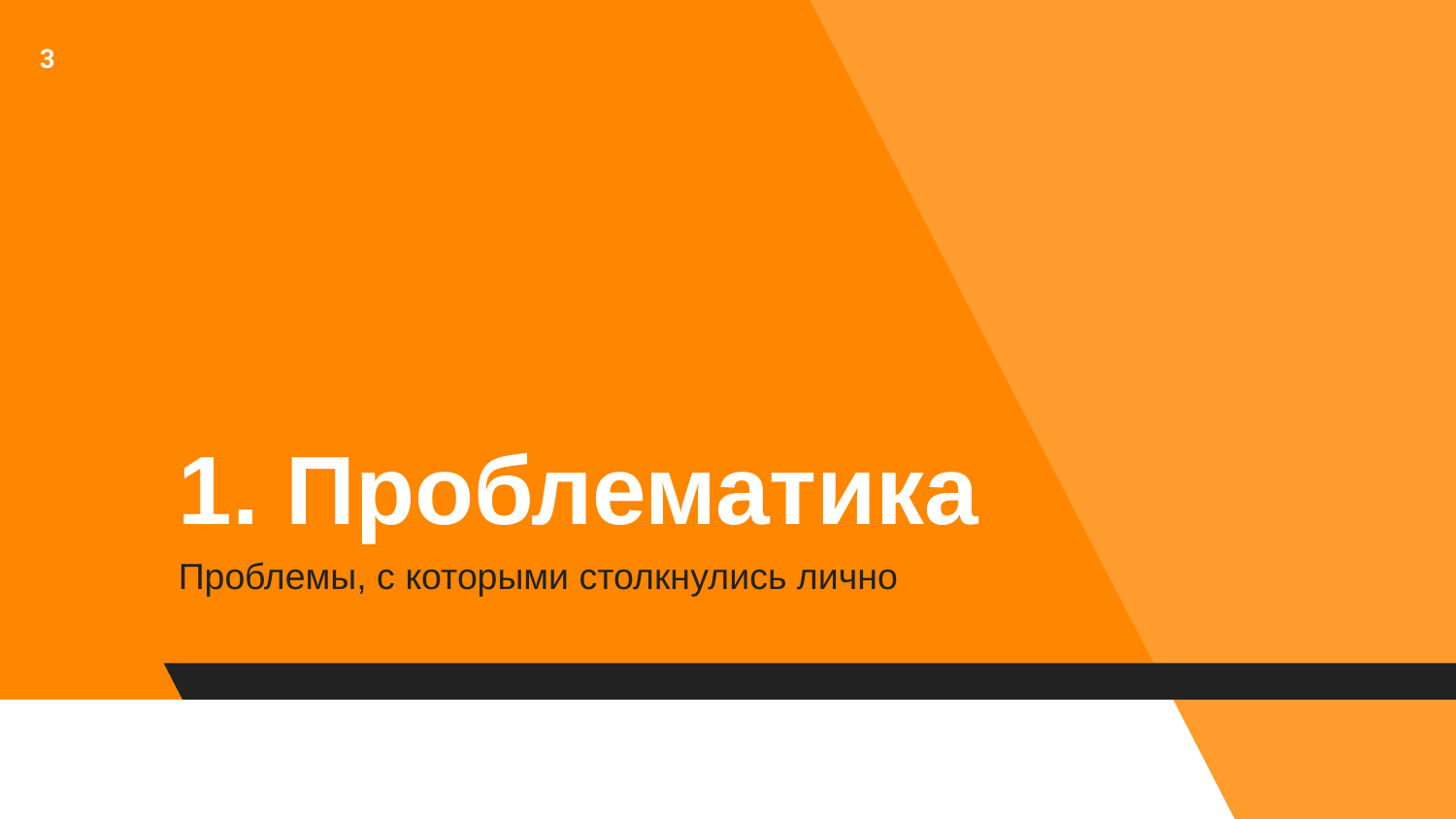

3
# 1. Проблематика
Проблемы, с которыми столкнулись лично